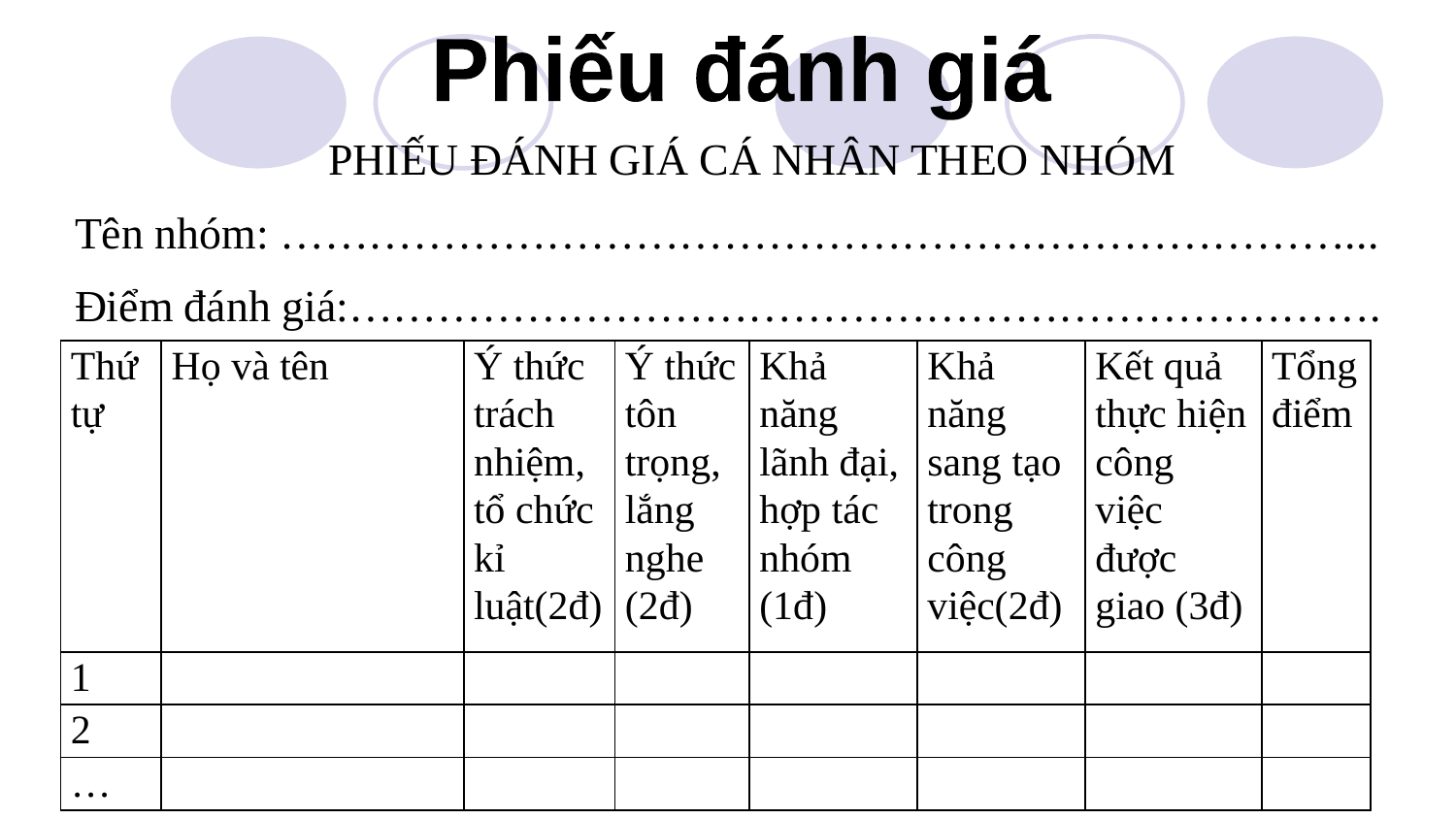

Phiếu đánh giá
PHIẾU ĐÁNH GIÁ CÁ NHÂN THEO NHÓM
Tên nhóm: ………………………………………………………………...
Điểm đánh giá:…………………………………………………………….
| Thứ tự | Họ và tên | Ý thức trách nhiệm, tổ chức kỉ luật(2đ) | Ý thức tôn trọng, lắng nghe (2đ) | Khả năng lãnh đại, hợp tác nhóm (1đ) | Khả năng sang tạo trong công việc(2đ) | Kết quả thực hiện công việc được giao (3đ) | Tổng điểm |
| --- | --- | --- | --- | --- | --- | --- | --- |
| 1 |  |  |  |  |  |  |  |
| 2 |  |  |  |  |  |  |  |
| … |  |  |  |  |  |  |  |